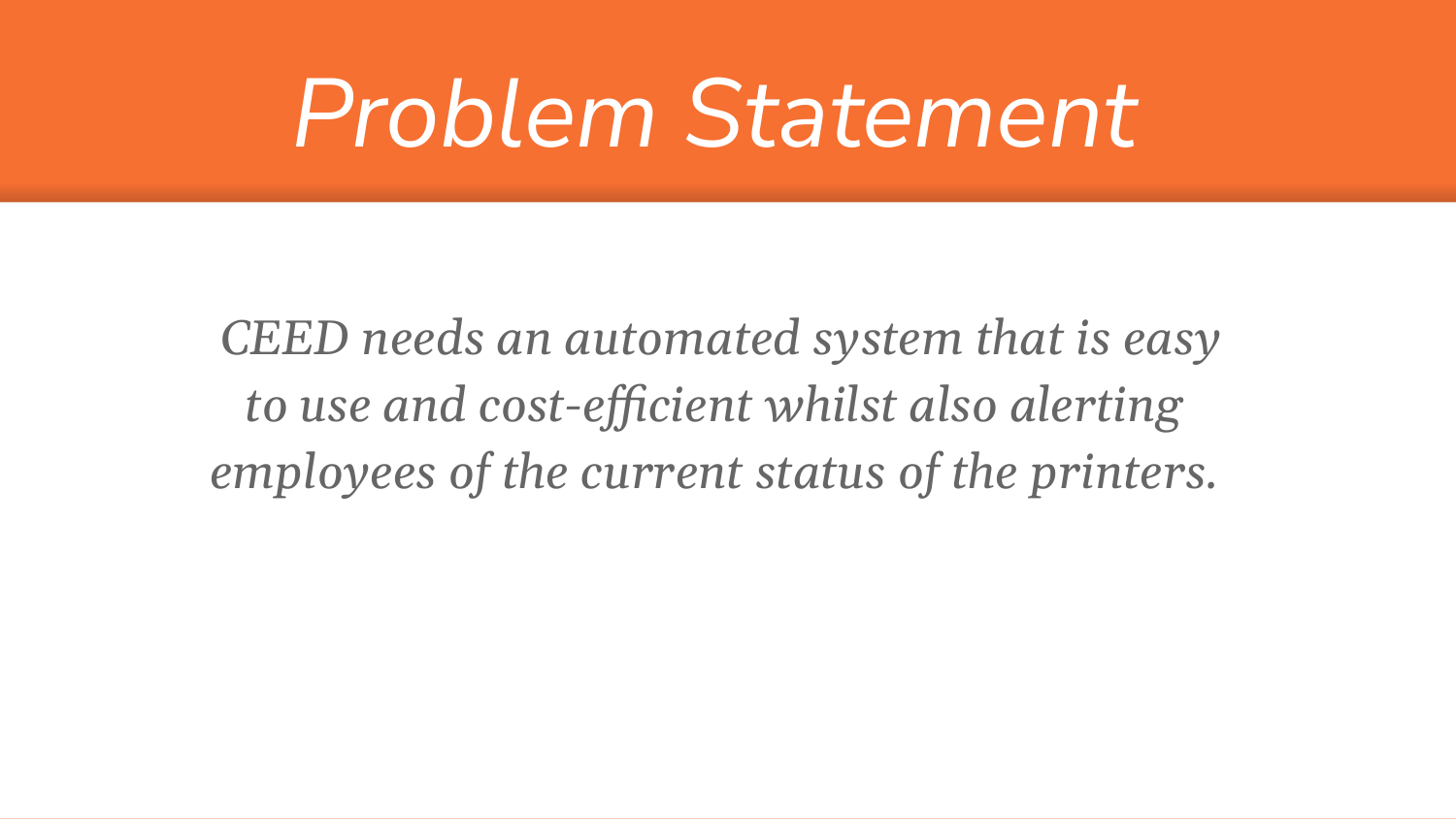

Problem Statement

 CEED needs an automated system that is easy to use and cost-efficient whilst also alerting employees of the current status of the printers.